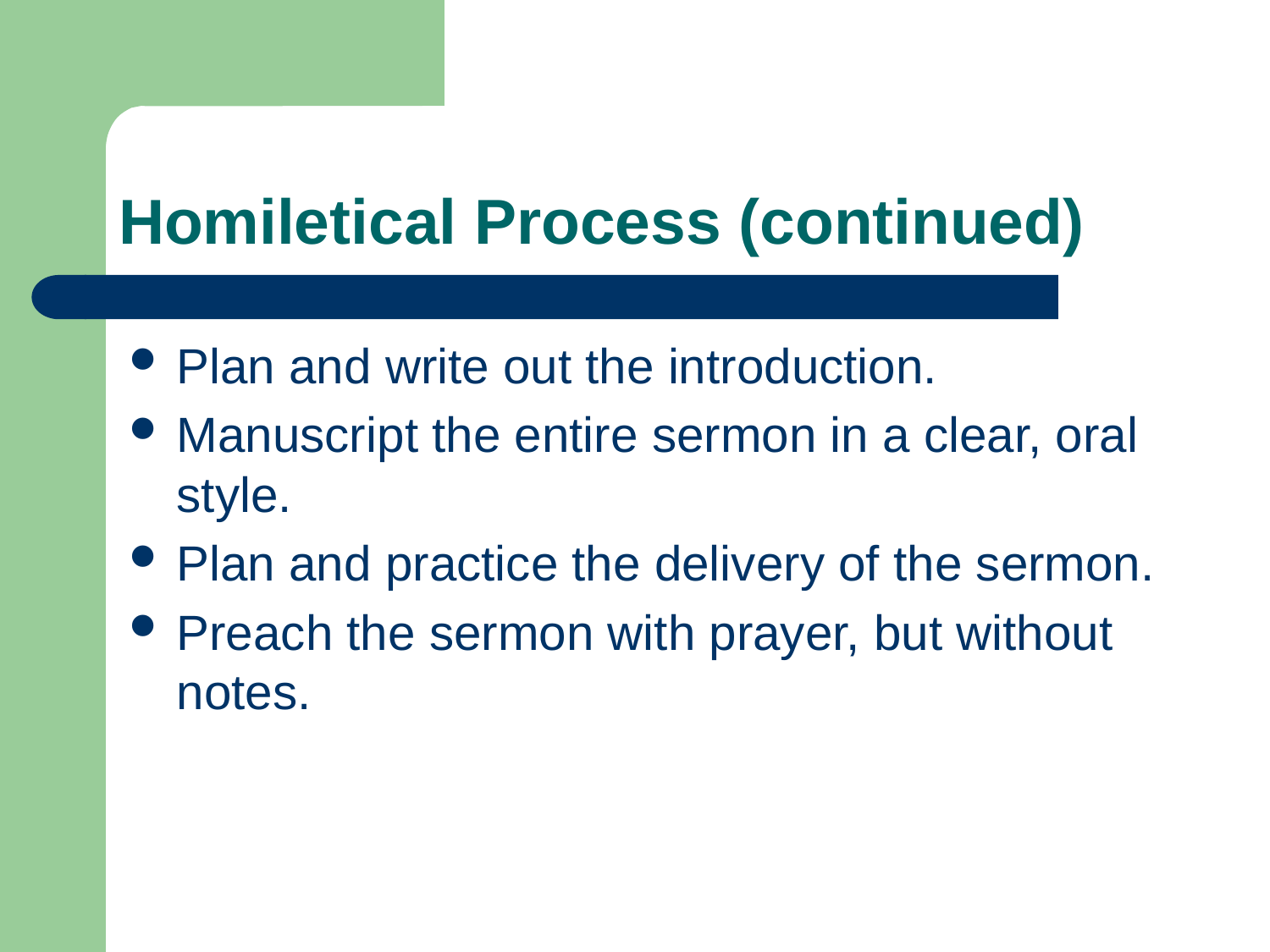

# Homiletical Process (continued)
Plan and write out the introduction.
Manuscript the entire sermon in a clear, oral style.
Plan and practice the delivery of the sermon.
Preach the sermon with prayer, but without notes.